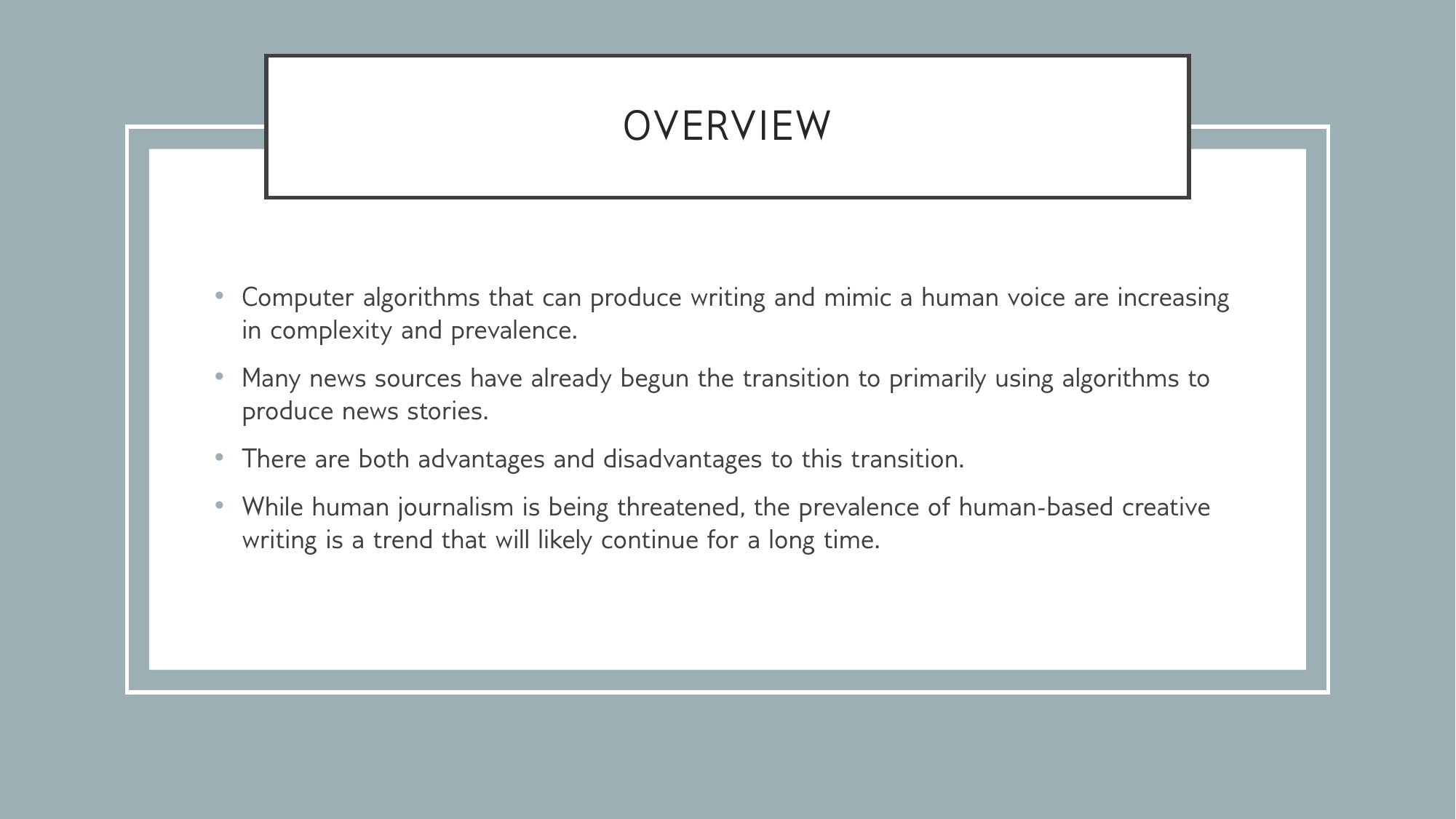

# overview

Computer algorithms that can produce writing and mimic a human voice are increasing in complexity and prevalence.
Many news sources have already begun the transition to primarily using algorithms to produce news stories.
There are both advantages and disadvantages to this transition.
While human journalism is being threatened, the prevalence of human-based creative writing is a trend that will likely continue for a long time.